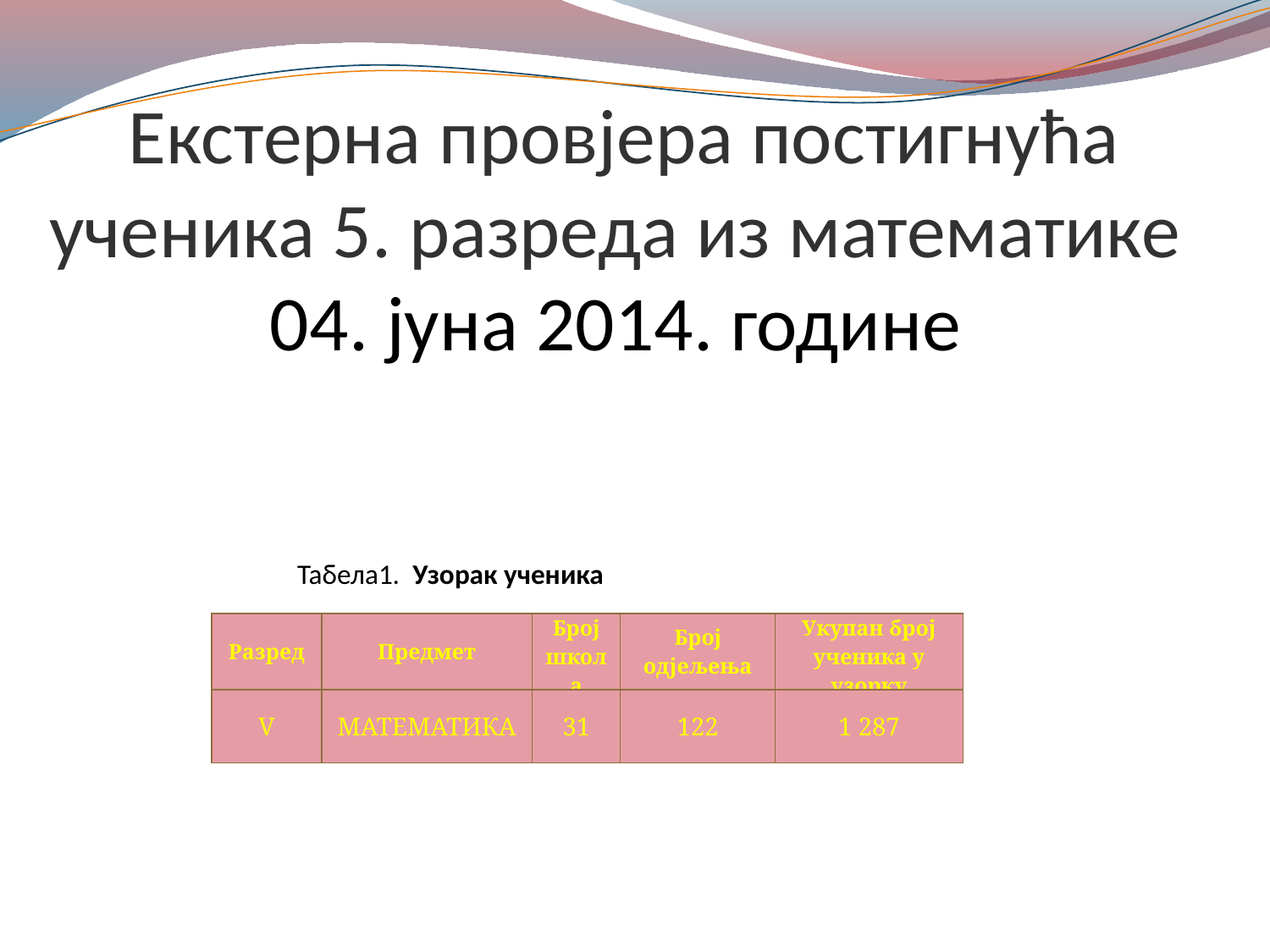

# Екстерна провјера постигнућа ученика 5. разреда из математике 04. јуна 2014. године
Табела1.  Узорак ученика
| Разред | Предмет | Број школа | Број одјељења | Укупан број ученика у узорку |
| --- | --- | --- | --- | --- |
| V | МАТЕМАТИКА | 31 | 122 | 1 287 |